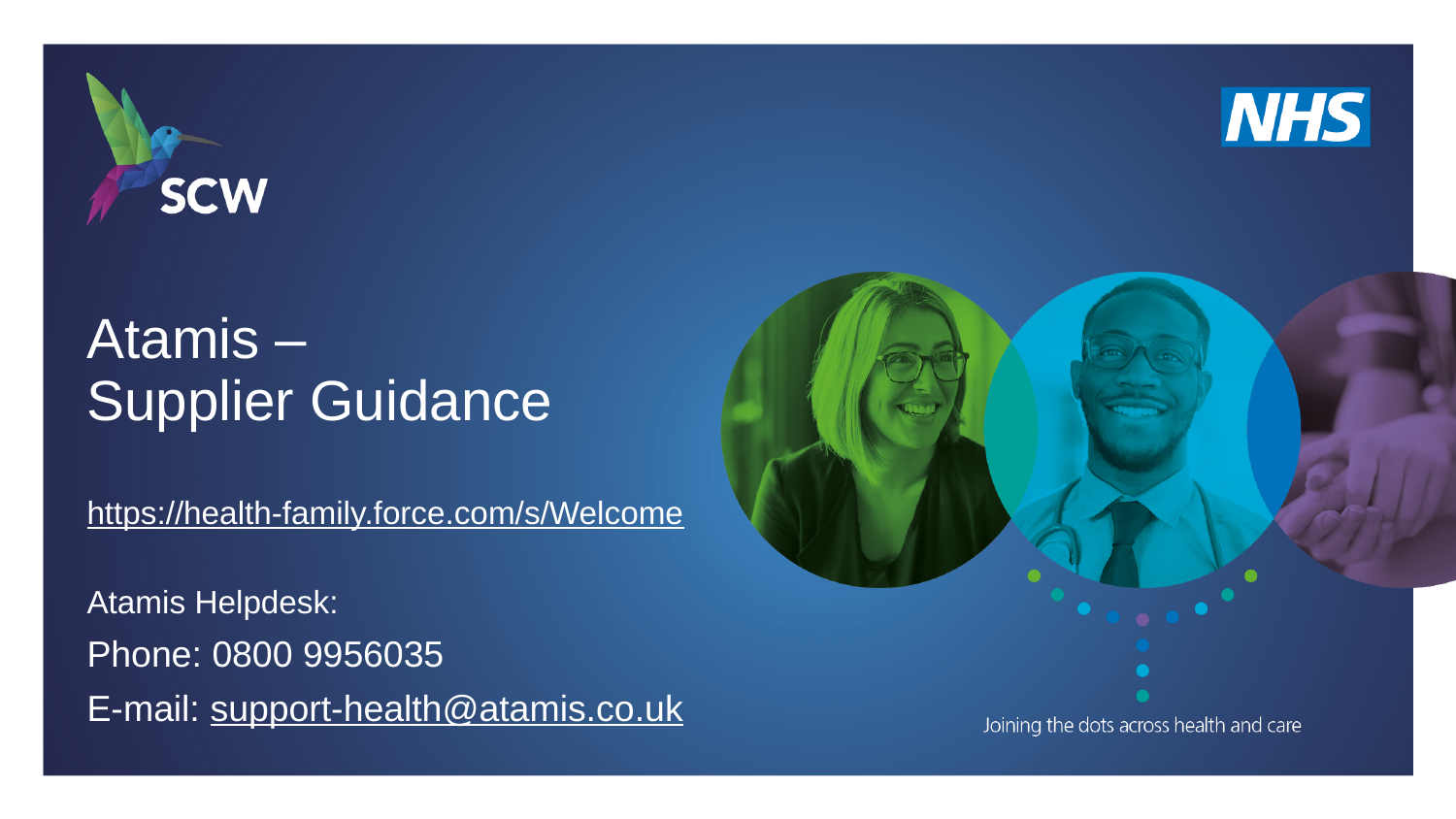

# Atamis – Supplier Guidance
https://health-family.force.com/s/Welcome
Atamis Helpdesk:
Phone: 0800 9956035
E-mail: support-health@atamis.co.uk